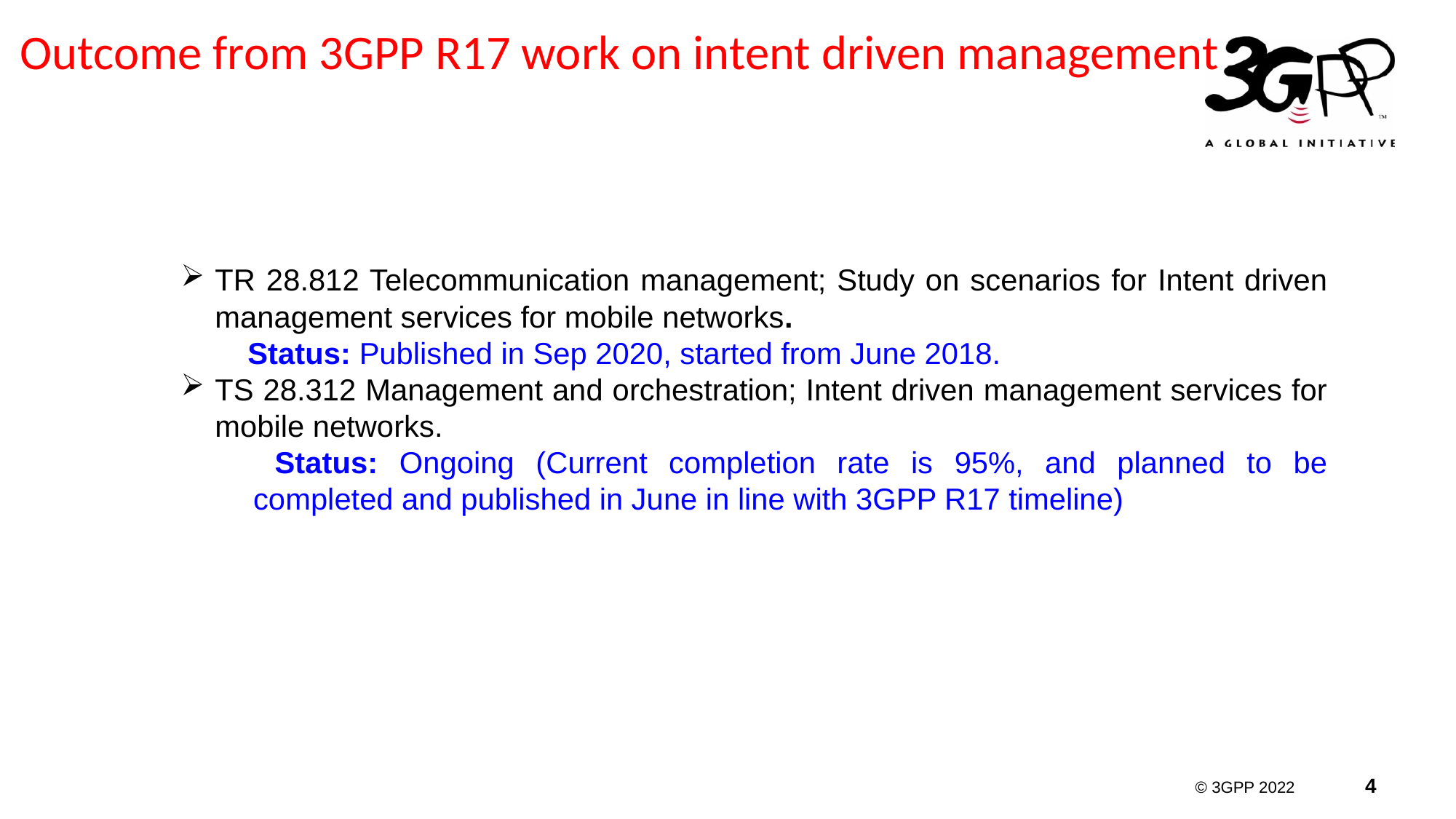

# Outcome from 3GPP R17 work on intent driven management
TR 28.812 Telecommunication management; Study on scenarios for Intent driven management services for mobile networks.
        Status: Published in Sep 2020, started from June 2018.
TS 28.312 Management and orchestration; Intent driven management services for mobile networks.
 Status: Ongoing (Current completion rate is 95%, and planned to be completed and published in June in line with 3GPP R17 timeline)